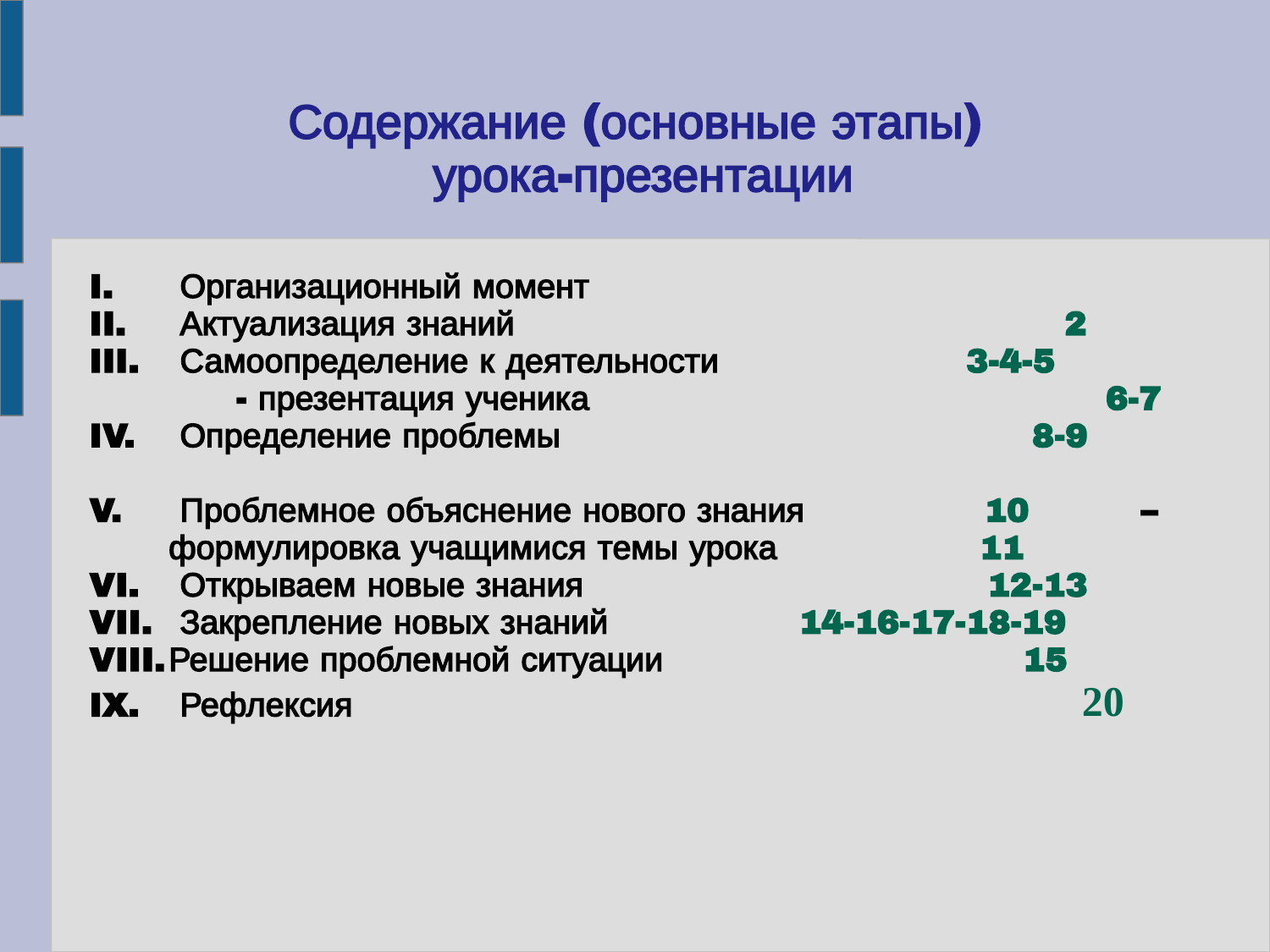

# Содержание (основные этапы) урока-презентации
 Организационный момент
 Актуализация знаний                                                 2
 Самоопределение к деятельности                      3-4-5                 - презентация ученика                                              6-7
 Определение проблемы                                          8-9
 Проблемное объяснение нового знания                10          –формулировка учащимися темы урока                  11
 Открываем новые знания                                    12-13
 Закрепление новых знаний                 14-16-17-18-19
Решение проблемной ситуации                                15
 Рефлексия                                                                 20